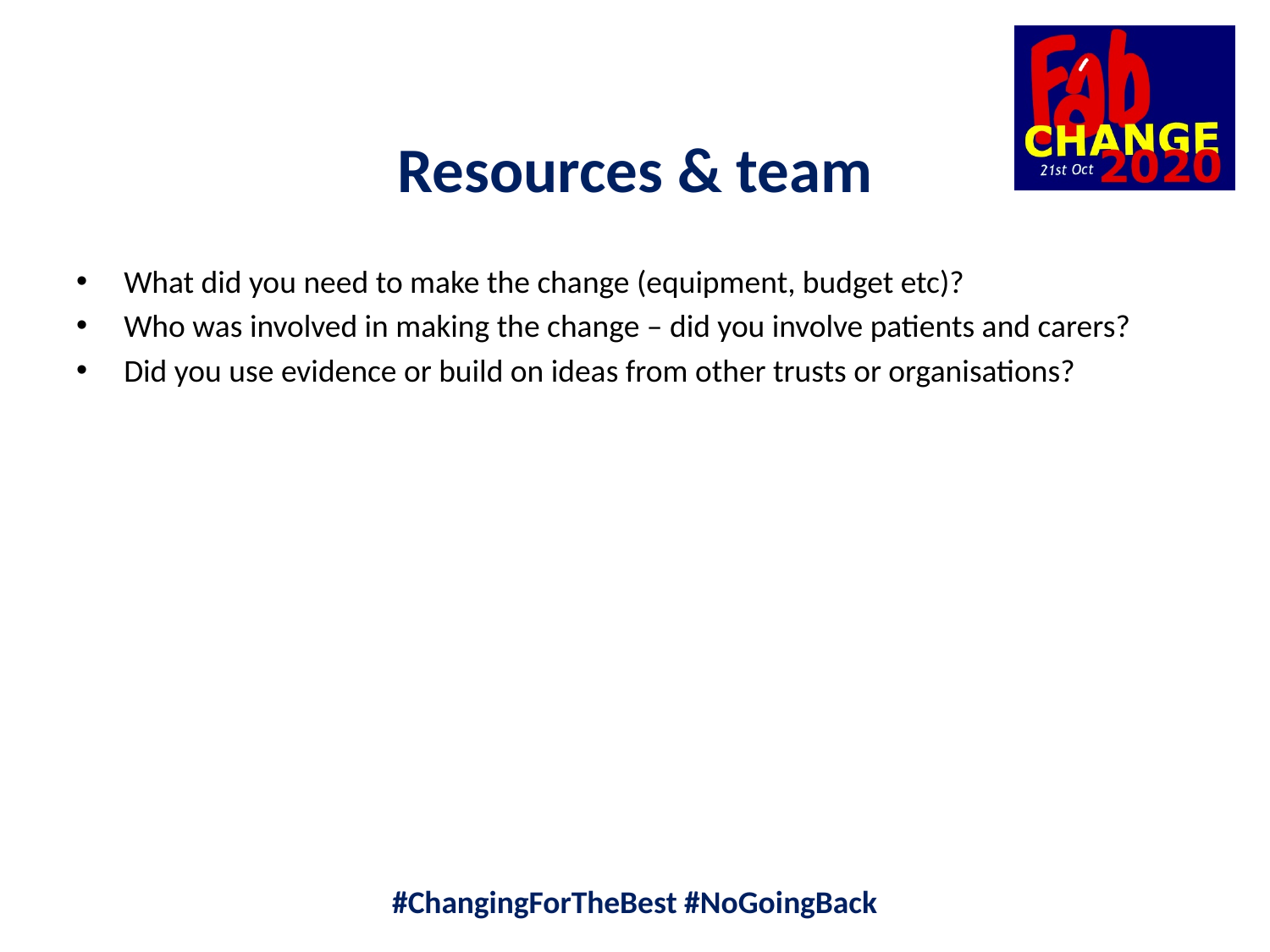

Resources & team

What did you need to make the change (equipment, budget etc)?
Who was involved in making the change – did you involve patients and carers?
Did you use evidence or build on ideas from other trusts or organisations?
#ChangingForTheBest #NoGoingBack